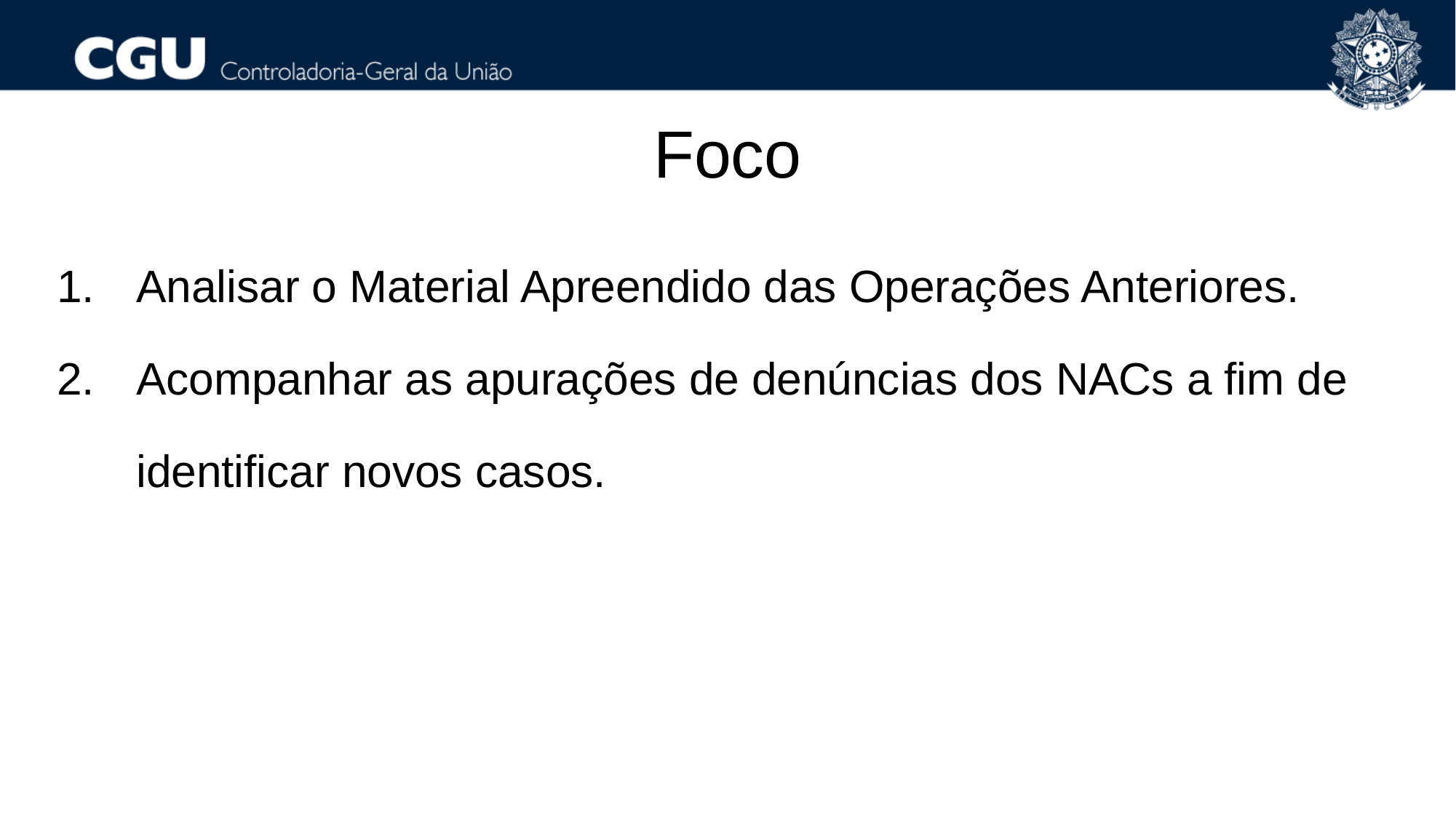

Foco
Analisar o Material Apreendido das Operações Anteriores.
Acompanhar as apurações de denúncias dos NACs a fim de identificar novos casos.